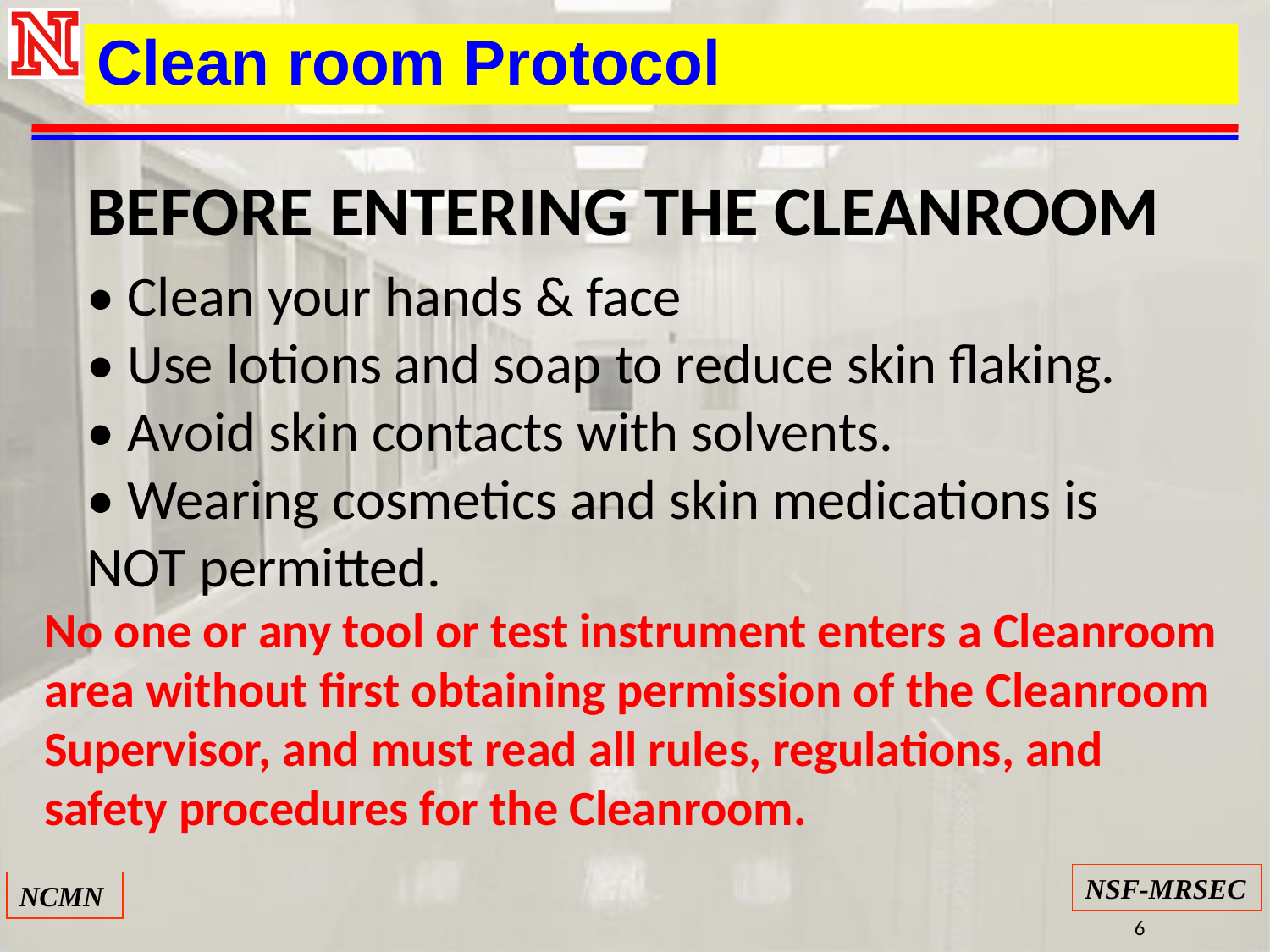

Clean room Protocol

BEFORE ENTERING THE CLEANROOM
• Clean your hands & face
• Use lotions and soap to reduce skin flaking.
• Avoid skin contacts with solvents.
• Wearing cosmetics and skin medications is NOT permitted.
No one or any tool or test instrument enters a Cleanroom area without first obtaining permission of the Cleanroom Supervisor, and must read all rules, regulations, and safety procedures for the Cleanroom.